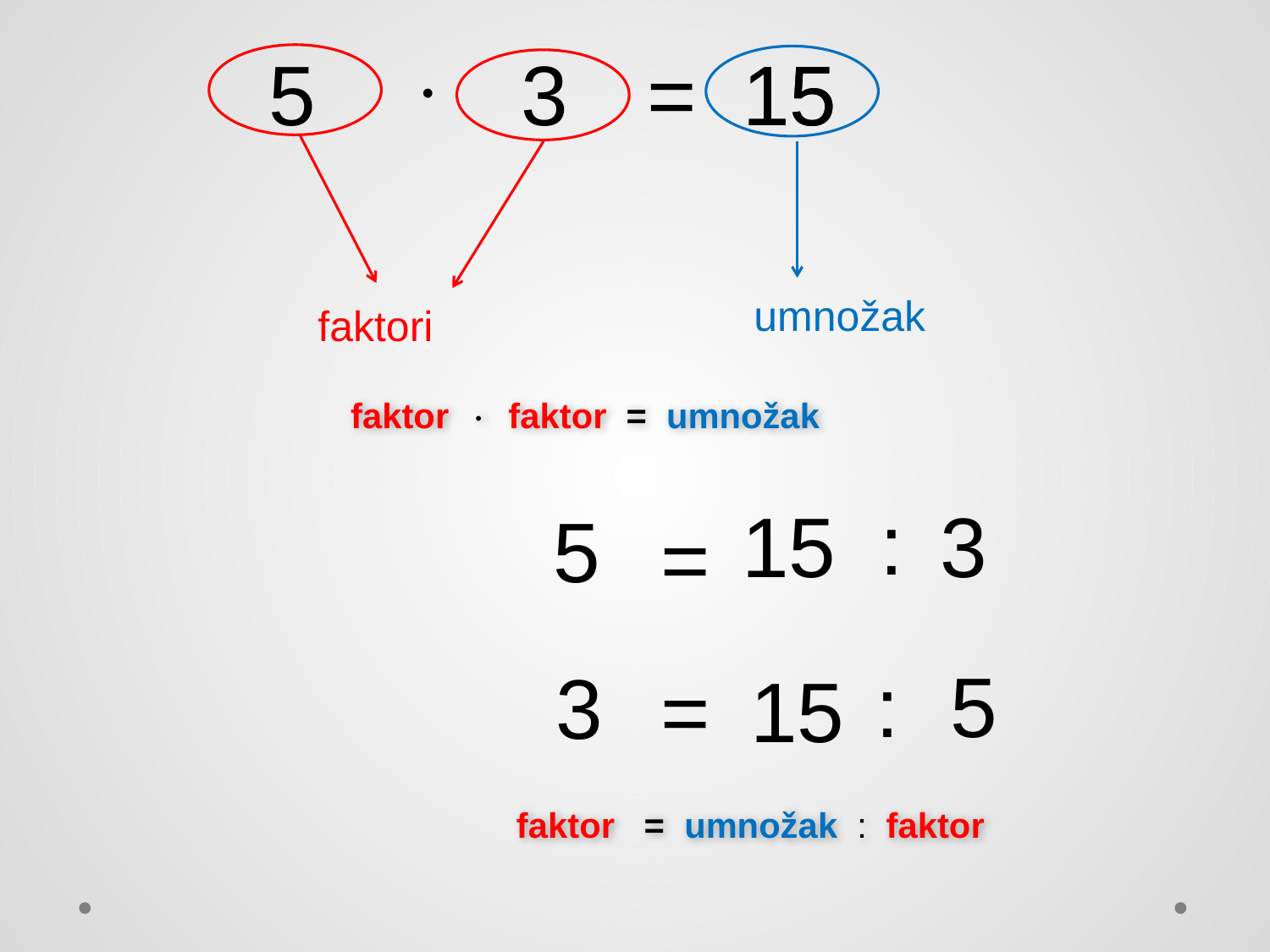

⋅
5
3
=
15
15

umnožak
faktori
faktor  ⋅  faktor  =  umnožak
:
15
3
5
=
5
:
3
=
15
faktor   =  umnožak  :  faktor